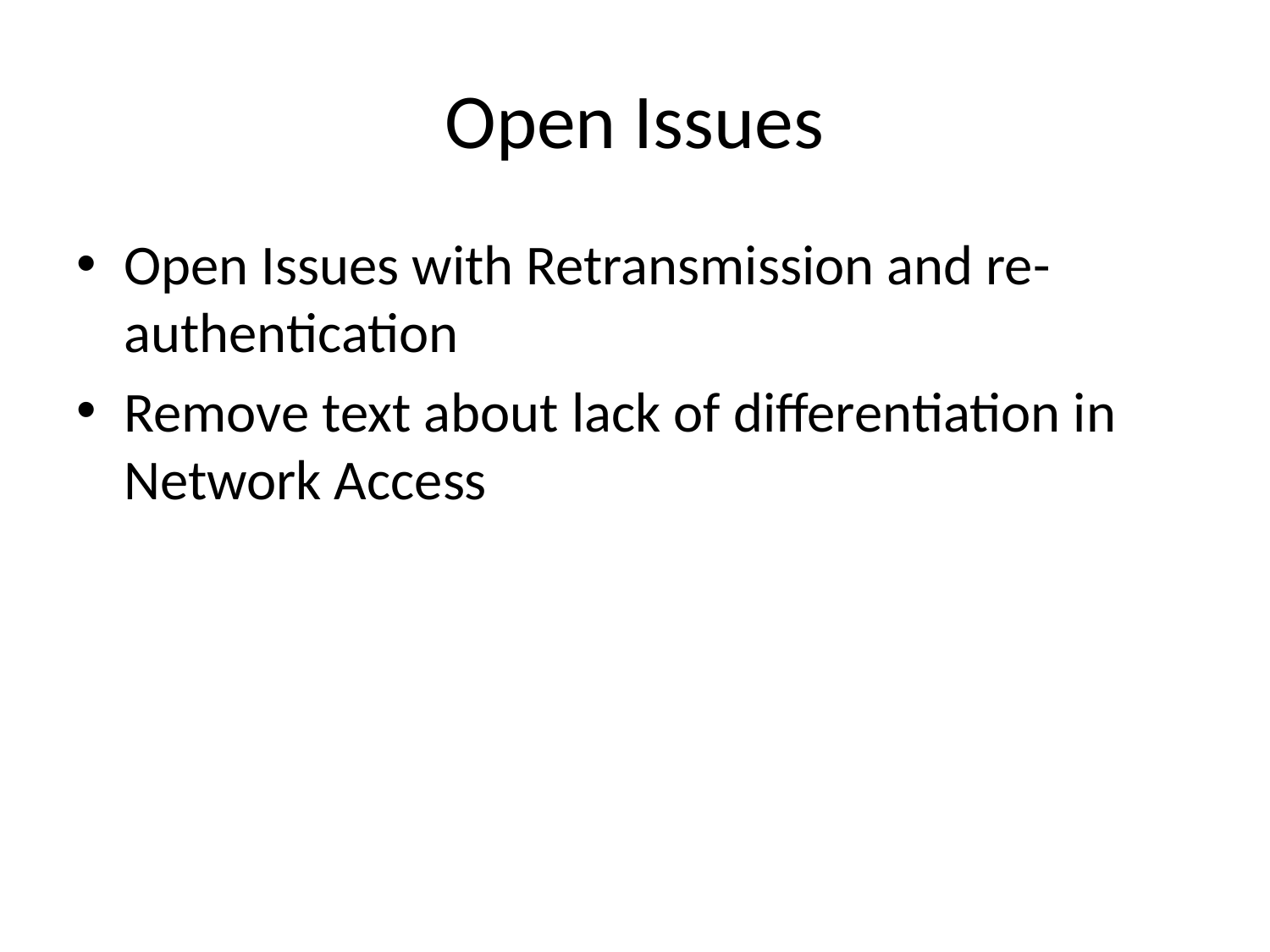

# Open Issues
Open Issues with Retransmission and re-authentication
Remove text about lack of differentiation in Network Access